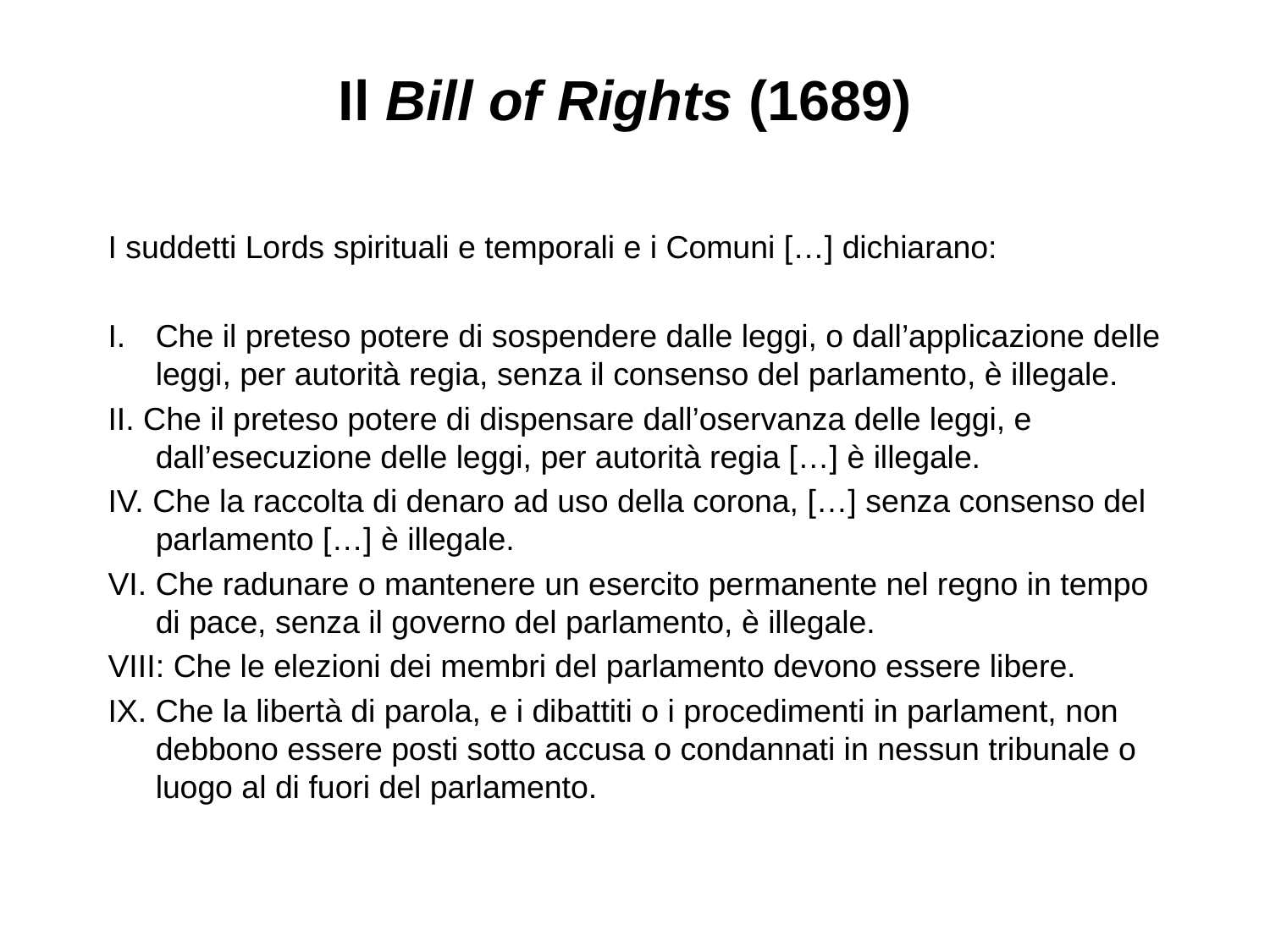

# Il Bill of Rights (1689)

I suddetti Lords spirituali e temporali e i Comuni […] dichiarano:

Che il preteso potere di sospendere dalle leggi, o dall’applicazione delle leggi, per autorità regia, senza il consenso del parlamento, è illegale.
II. Che il preteso potere di dispensare dall’oservanza delle leggi, e dall’esecuzione delle leggi, per autorità regia […] è illegale.
IV. Che la raccolta di denaro ad uso della corona, […] senza consenso del parlamento […] è illegale.
VI. Che radunare o mantenere un esercito permanente nel regno in tempo di pace, senza il governo del parlamento, è illegale.
VIII: Che le elezioni dei membri del parlamento devono essere libere.
IX. Che la libertà di parola, e i dibattiti o i procedimenti in parlament, non debbono essere posti sotto accusa o condannati in nessun tribunale o luogo al di fuori del parlamento.